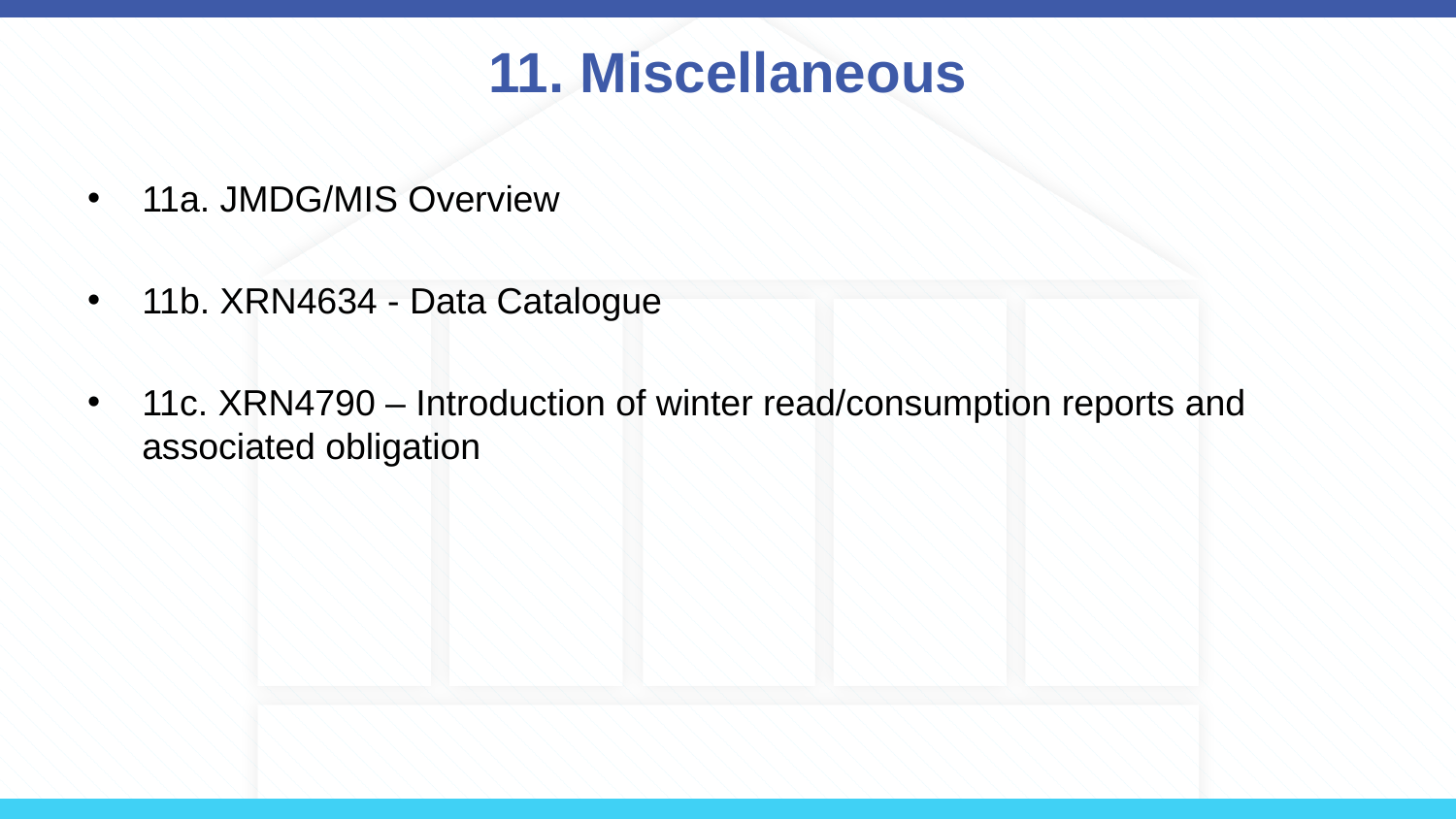

# 11. Miscellaneous
11a. JMDG/MIS Overview

11b. XRN4634 - Data Catalogue

11c. XRN4790 – Introduction of winter read/consumption reports and associated obligation